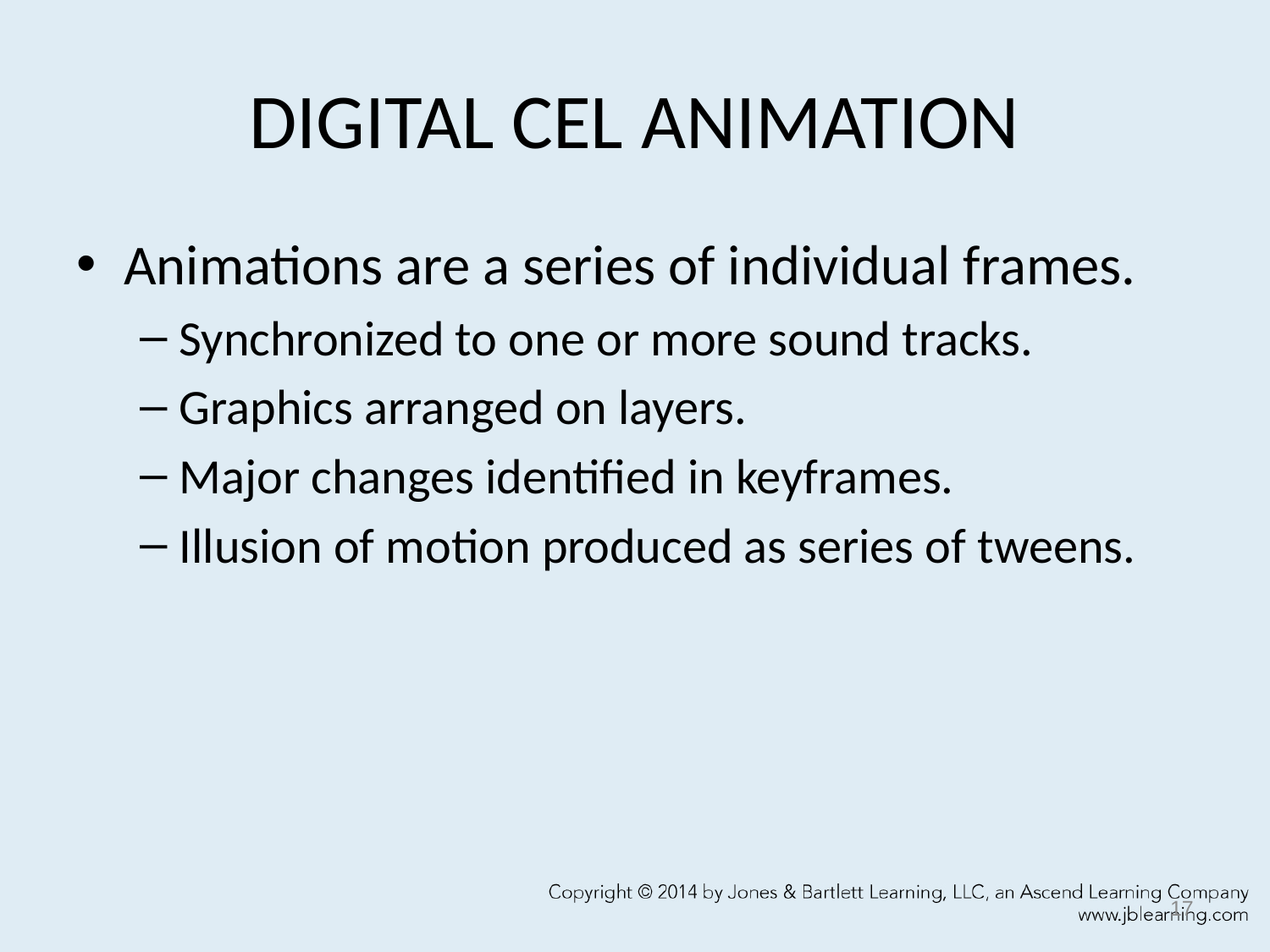

# DIGITAL CEL ANIMATION
Animations are a series of individual frames.
Synchronized to one or more sound tracks.
Graphics arranged on layers.
Major changes identified in keyframes.
Illusion of motion produced as series of tweens.
17